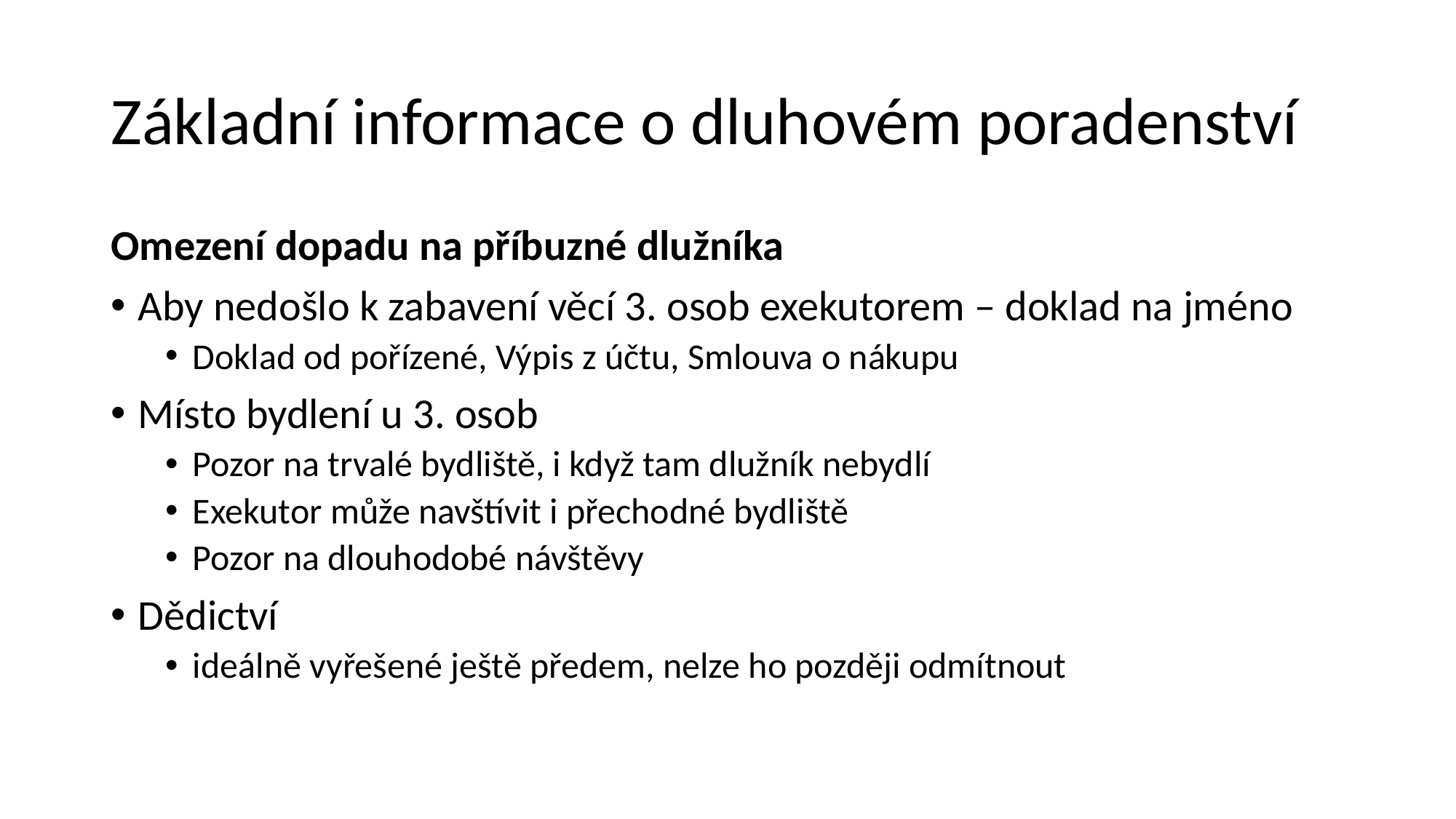

# Základní informace o dluhovém poradenství
Omezení dopadu na příbuzné dlužníka
Aby nedošlo k zabavení věcí 3. osob exekutorem – doklad na jméno
Doklad od pořízené, Výpis z účtu, Smlouva o nákupu
Místo bydlení u 3. osob
Pozor na trvalé bydliště, i když tam dlužník nebydlí
Exekutor může navštívit i přechodné bydliště
Pozor na dlouhodobé návštěvy
Dědictví
ideálně vyřešené ještě předem, nelze ho později odmítnout